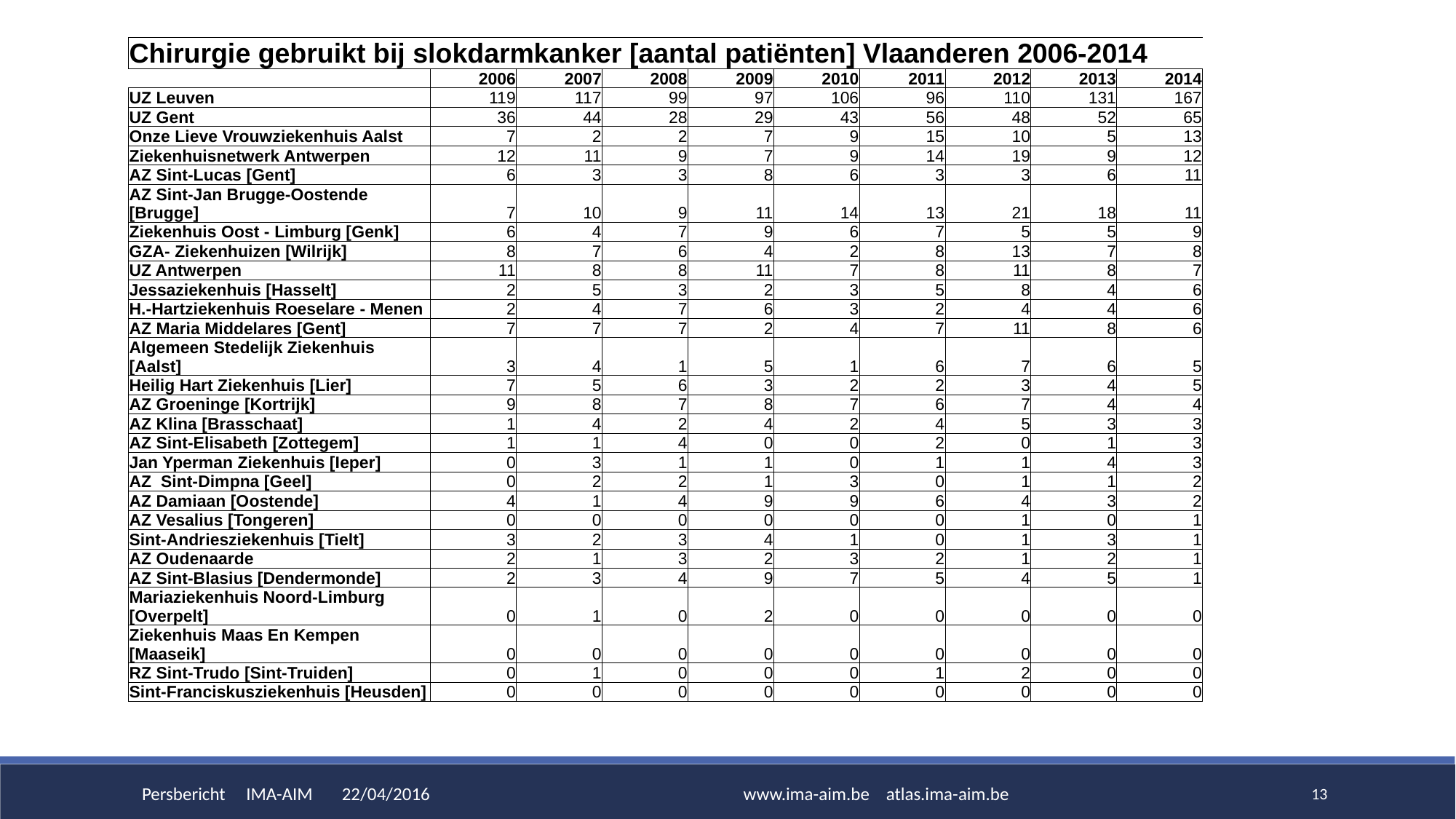

| Chirurgie gebruikt bij slokdarmkanker [aantal patiënten] Vlaanderen 2006-2014 |  |  |  |  |  |  |  |  |  |
| --- | --- | --- | --- | --- | --- | --- | --- | --- | --- |
|  | 2006 | 2007 | 2008 | 2009 | 2010 | 2011 | 2012 | 2013 | 2014 |
| UZ Leuven | 119 | 117 | 99 | 97 | 106 | 96 | 110 | 131 | 167 |
| UZ Gent | 36 | 44 | 28 | 29 | 43 | 56 | 48 | 52 | 65 |
| Onze Lieve Vrouwziekenhuis Aalst | 7 | 2 | 2 | 7 | 9 | 15 | 10 | 5 | 13 |
| Ziekenhuisnetwerk Antwerpen | 12 | 11 | 9 | 7 | 9 | 14 | 19 | 9 | 12 |
| AZ Sint-Lucas [Gent] | 6 | 3 | 3 | 8 | 6 | 3 | 3 | 6 | 11 |
| AZ Sint-Jan Brugge-Oostende [Brugge] | 7 | 10 | 9 | 11 | 14 | 13 | 21 | 18 | 11 |
| Ziekenhuis Oost - Limburg [Genk] | 6 | 4 | 7 | 9 | 6 | 7 | 5 | 5 | 9 |
| GZA- Ziekenhuizen [Wilrijk] | 8 | 7 | 6 | 4 | 2 | 8 | 13 | 7 | 8 |
| UZ Antwerpen | 11 | 8 | 8 | 11 | 7 | 8 | 11 | 8 | 7 |
| Jessaziekenhuis [Hasselt] | 2 | 5 | 3 | 2 | 3 | 5 | 8 | 4 | 6 |
| H.-Hartziekenhuis Roeselare - Menen | 2 | 4 | 7 | 6 | 3 | 2 | 4 | 4 | 6 |
| AZ Maria Middelares [Gent] | 7 | 7 | 7 | 2 | 4 | 7 | 11 | 8 | 6 |
| Algemeen Stedelijk Ziekenhuis [Aalst] | 3 | 4 | 1 | 5 | 1 | 6 | 7 | 6 | 5 |
| Heilig Hart Ziekenhuis [Lier] | 7 | 5 | 6 | 3 | 2 | 2 | 3 | 4 | 5 |
| AZ Groeninge [Kortrijk] | 9 | 8 | 7 | 8 | 7 | 6 | 7 | 4 | 4 |
| AZ Klina [Brasschaat] | 1 | 4 | 2 | 4 | 2 | 4 | 5 | 3 | 3 |
| AZ Sint-Elisabeth [Zottegem] | 1 | 1 | 4 | 0 | 0 | 2 | 0 | 1 | 3 |
| Jan Yperman Ziekenhuis [Ieper] | 0 | 3 | 1 | 1 | 0 | 1 | 1 | 4 | 3 |
| AZ Sint-Dimpna [Geel] | 0 | 2 | 2 | 1 | 3 | 0 | 1 | 1 | 2 |
| AZ Damiaan [Oostende] | 4 | 1 | 4 | 9 | 9 | 6 | 4 | 3 | 2 |
| AZ Vesalius [Tongeren] | 0 | 0 | 0 | 0 | 0 | 0 | 1 | 0 | 1 |
| Sint-Andriesziekenhuis [Tielt] | 3 | 2 | 3 | 4 | 1 | 0 | 1 | 3 | 1 |
| AZ Oudenaarde | 2 | 1 | 3 | 2 | 3 | 2 | 1 | 2 | 1 |
| AZ Sint-Blasius [Dendermonde] | 2 | 3 | 4 | 9 | 7 | 5 | 4 | 5 | 1 |
| Mariaziekenhuis Noord-Limburg [Overpelt] | 0 | 1 | 0 | 2 | 0 | 0 | 0 | 0 | 0 |
| Ziekenhuis Maas En Kempen [Maaseik] | 0 | 0 | 0 | 0 | 0 | 0 | 0 | 0 | 0 |
| RZ Sint-Trudo [Sint-Truiden] | 0 | 1 | 0 | 0 | 0 | 1 | 2 | 0 | 0 |
| Sint-Franciskusziekenhuis [Heusden] | 0 | 0 | 0 | 0 | 0 | 0 | 0 | 0 | 0 |
Persbericht     IMA-AIM       22/04/2016
www.ima-aim.be    atlas.ima-aim.be
13